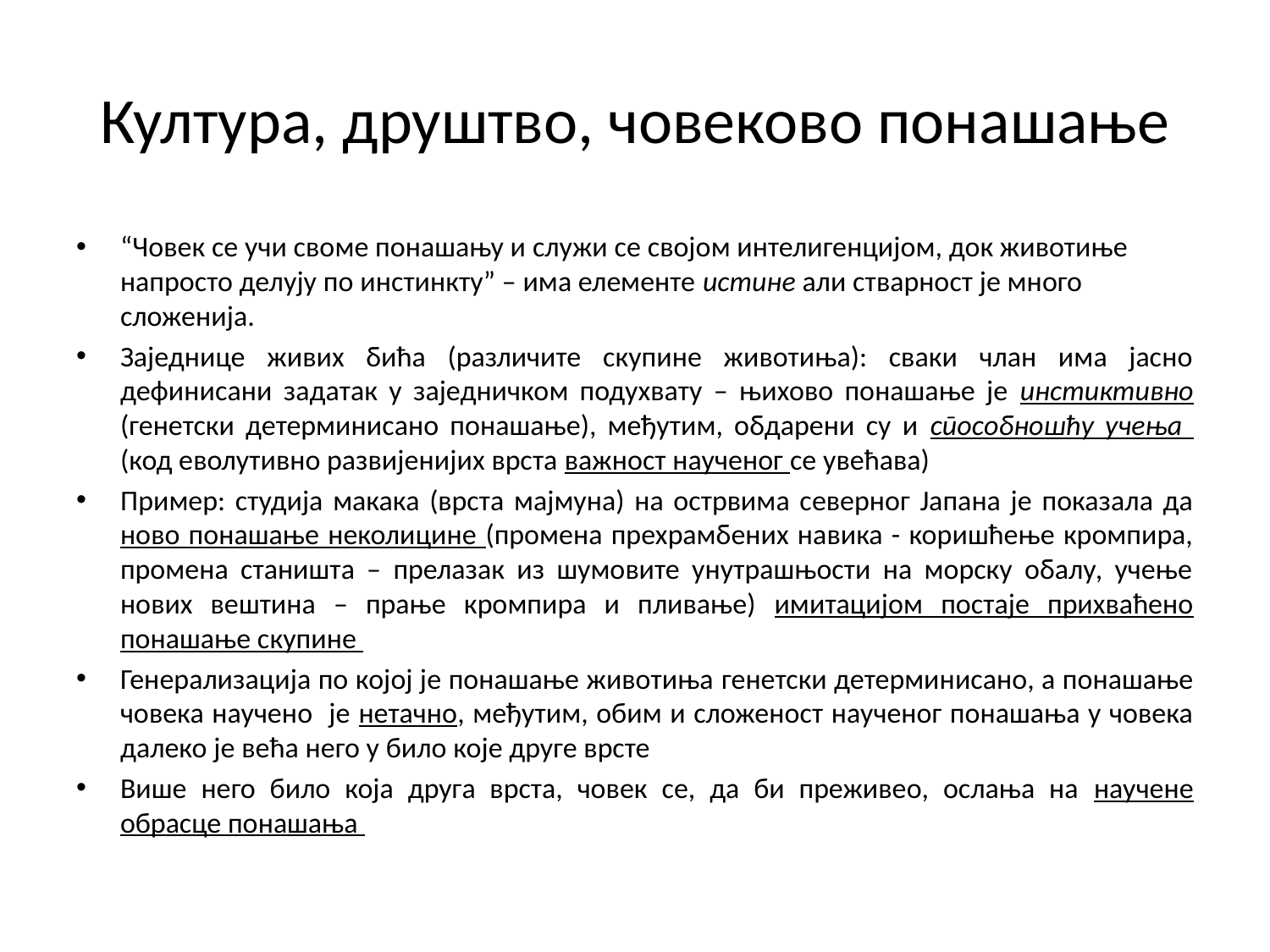

# Култура, друштво, човеково понашање
“Човек се учи своме понашању и служи се својом интелигенцијом, док животиње напросто делују по инстинкту” – има елементе истине али стварност је много сложенија.
Заједнице живих бића (различите скупине животиња): сваки члан има јасно дефинисани задатак у заједничком подухвату – њихово понашање је инстиктивно (генетски детерминисано понашање), међутим, обдарени су и способношћу учења  (код еволутивно развијенијих врста важност наученог се увећава)
Пример: студија макака (врста мајмуна) на острвима северног Јапана је показала да ново понашање неколицине (промена прехрамбених навика - коришћење кромпира, промена станишта – прелазак из шумовите унутрашњости на морску обалу, учење нових вештина – прање кромпира и пливање) имитацијом постаје прихваћено понашање скупине
Генерализација по којој је понашање животиња генетски детерминисано, а понашање човека научено  је нетачно, међутим, обим и сложеност наученог понашања у човека далеко је већа него у било које друге врсте
Више него било која друга врста, човек се, да би преживео, ослања на научене обрасце понашања